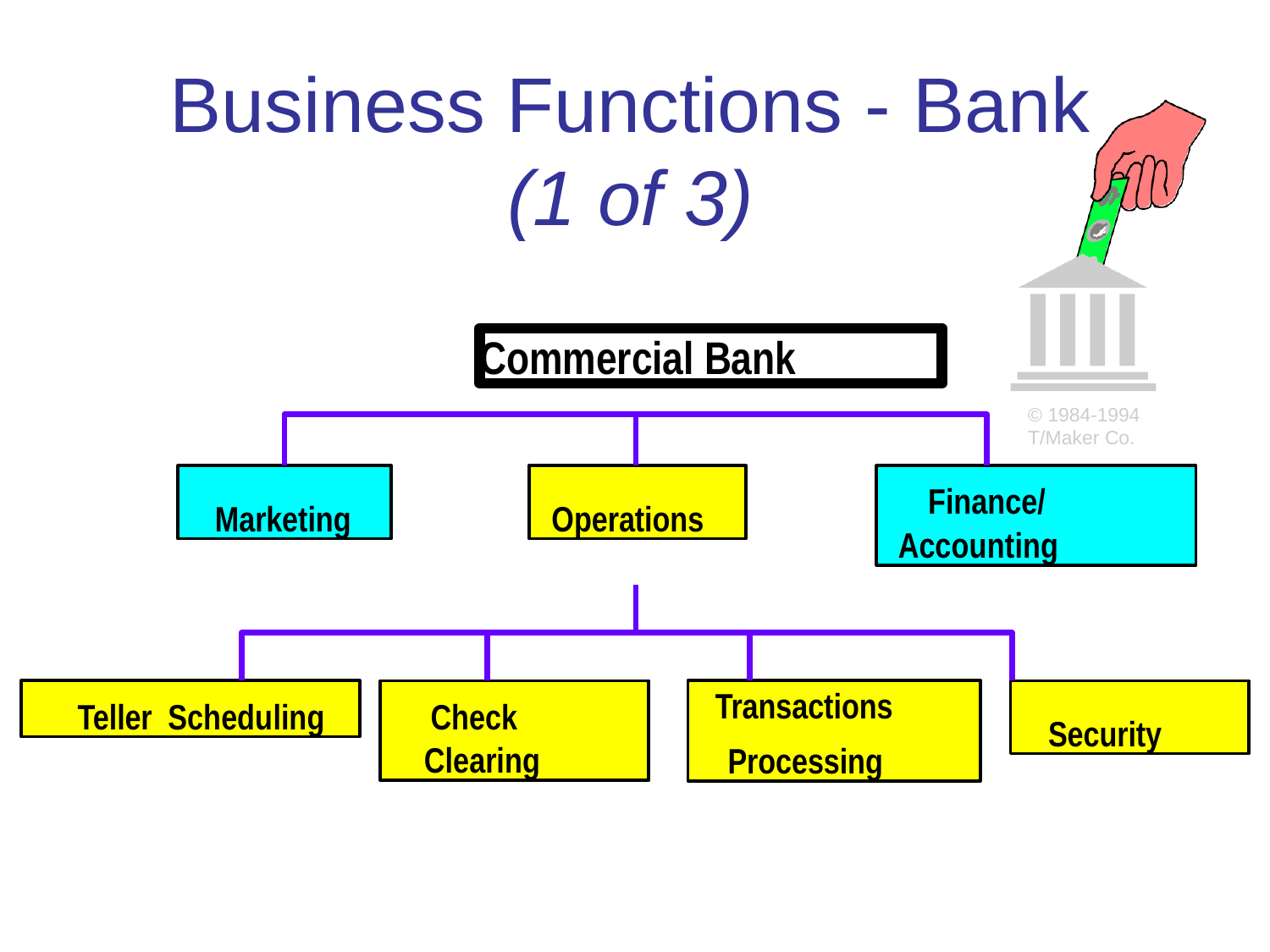

# Business Functions - Bank
(1 of 3)

Commercial Bank
© 1984-1994
T/Maker Co.

Marketing
Operations
Finance/  Accounting

Teller  Scheduling
Transactions
Processing
Check  Clearing
Security